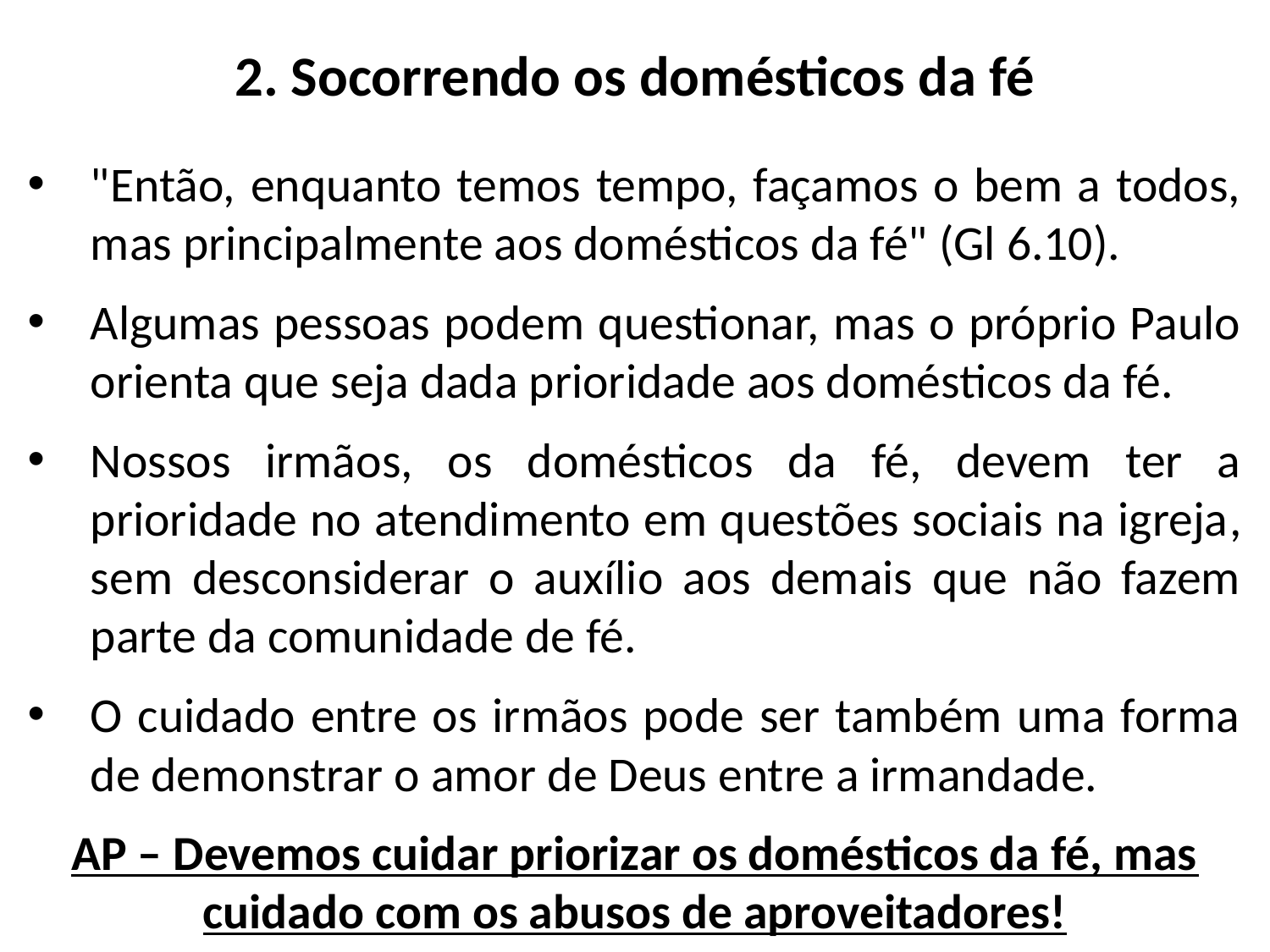

# 2. Socorrendo os domésticos da fé
"Então, enquanto temos tempo, façamos o bem a todos, mas principalmente aos domésticos da fé" (Gl 6.10).
Algumas pessoas podem questionar, mas o próprio Paulo orienta que seja dada prioridade aos domésticos da fé.
Nossos irmãos, os domésticos da fé, devem ter a prioridade no atendimento em questões sociais na igreja, sem desconsiderar o auxílio aos demais que não fazem parte da comunidade de fé.
O cuidado entre os irmãos pode ser também uma forma de demonstrar o amor de Deus entre a irmandade.
AP – Devemos cuidar priorizar os domésticos da fé, mas cuidado com os abusos de aproveitadores!